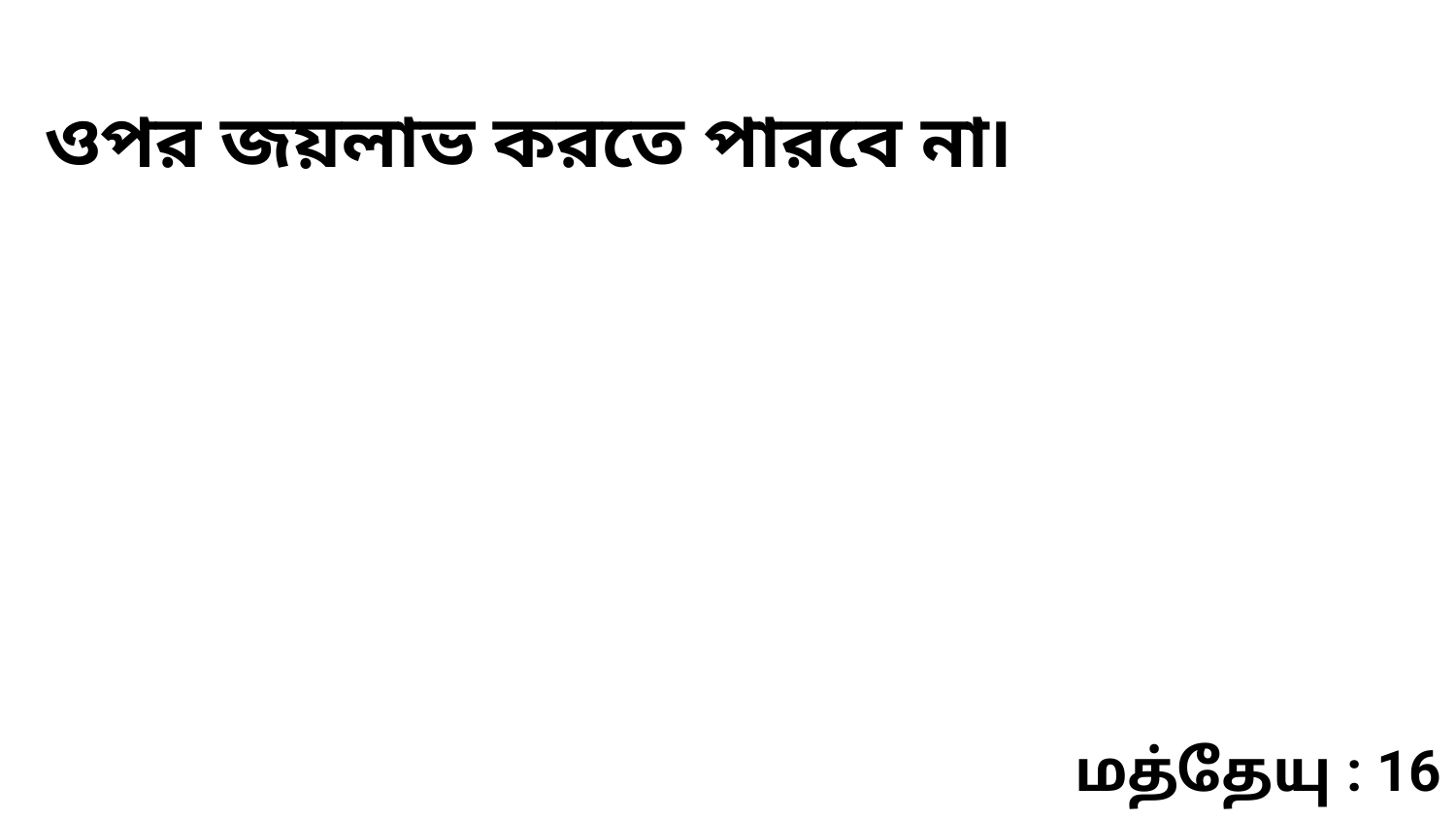

ওপর জয়লাভ করতে পারবে না৷
மத்தேயு : 16